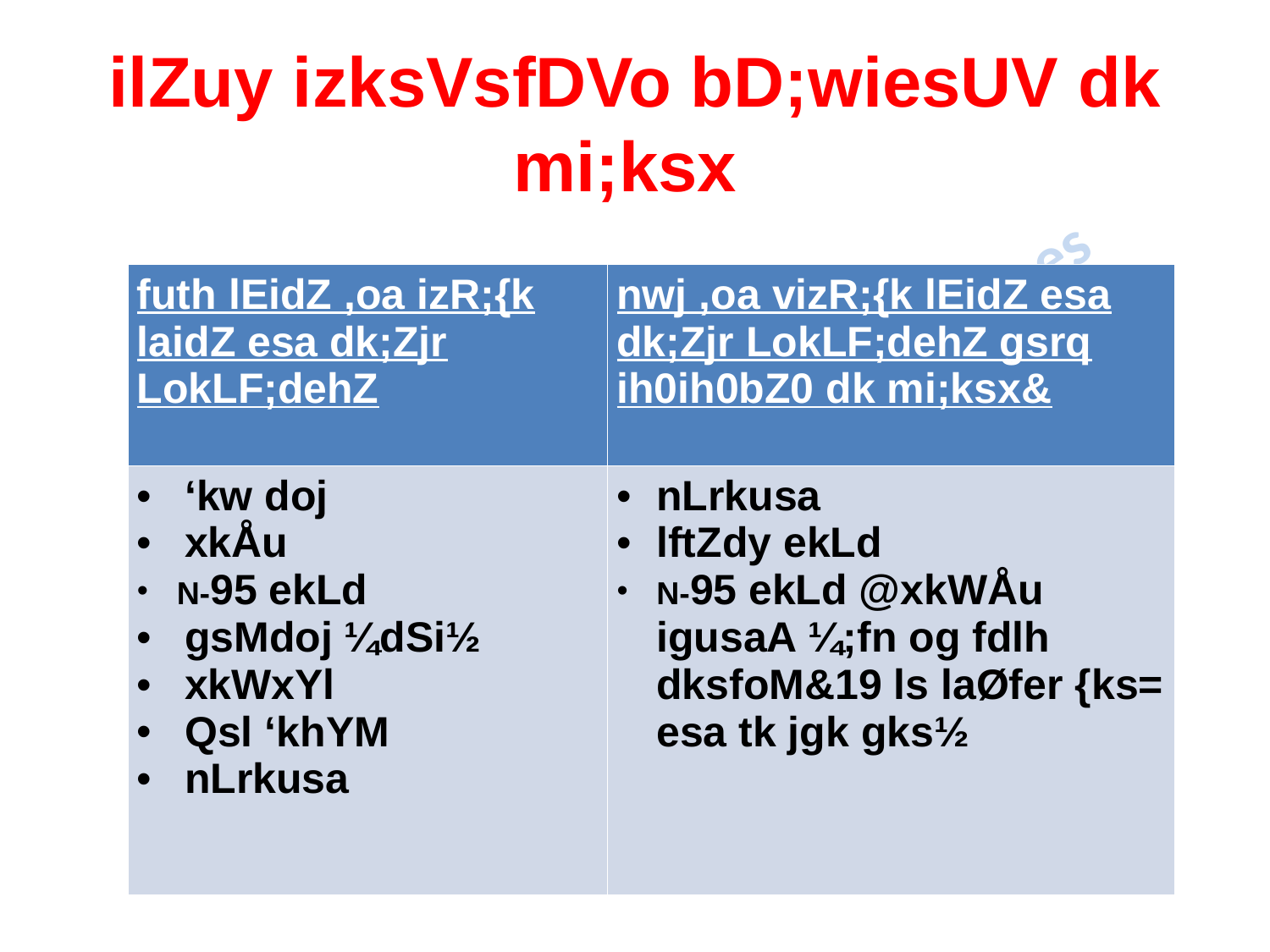

# ilZuy izksVsfDVo bD;wiesUV dk mi;ksx
| futh lEidZ ,oa izR;{k laidZ esa dk;Zjr LokLF;dehZ | nwj ,oa vizR;{k lEidZ esa dk;Zjr LokLF;dehZ gsrq ih0ih0bZ0 dk mi;ksx& |
| --- | --- |
| ‘kw doj xkÅu N-95 ekLd gsMdoj ¼dSi½ xkWxYl Qsl ‘khYM nLrkusa | nLrkusa lftZdy ekLd N-95 ekLd @xkWÅu igusaA ¼;fn og fdlh dksfoM&19 ls laØfer {ks= esa tk jgk gks½ |